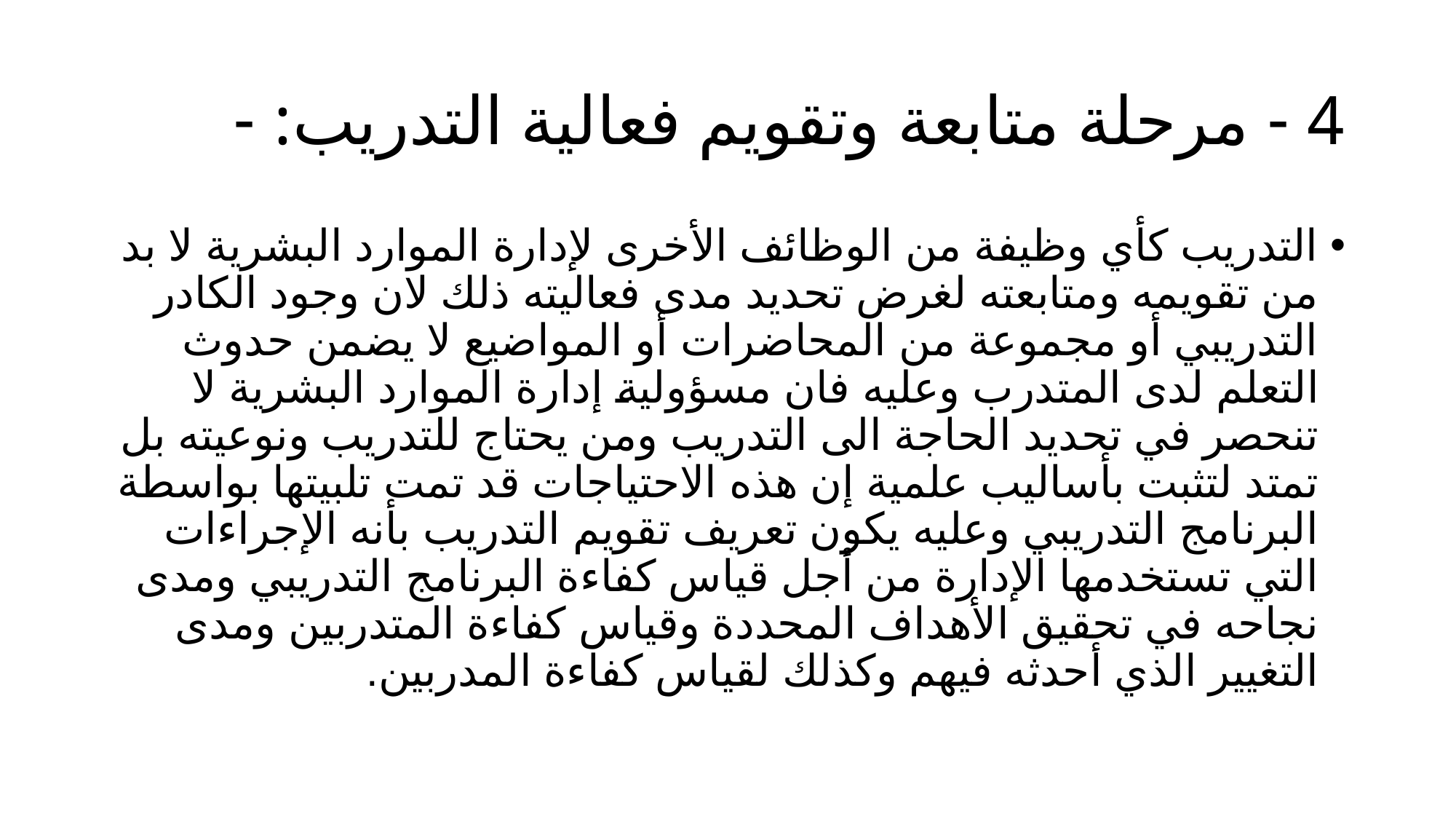

# 4 - مرحلة متابعة وتقويم فعالية التدريب: -
التدريب كأي وظيفة من الوظائف الأخرى لإدارة الموارد البشرية لا بد من تقويمه ومتابعته لغرض تحديد مدى فعاليته ذلك لان وجود الكادر التدريبي أو مجموعة من المحاضرات أو المواضيع لا يضمن حدوث التعلم لدى المتدرب وعليه فان مسؤولية إدارة الموارد البشرية لا تنحصر في تحديد الحاجة الى التدريب ومن يحتاج للتدريب ونوعيته بل تمتد لتثبت بأساليب علمية إن هذه الاحتياجات قد تمت تلبيتها بواسطة البرنامج التدريبي وعليه يكون تعريف تقويم التدريب بأنه الإجراءات التي تستخدمها الإدارة من أجل قياس كفاءة البرنامج التدريبي ومدى نجاحه في تحقيق الأهداف المحددة وقياس كفاءة المتدربين ومدى التغيير الذي أحدثه فيهم وكذلك لقياس كفاءة المدربين.